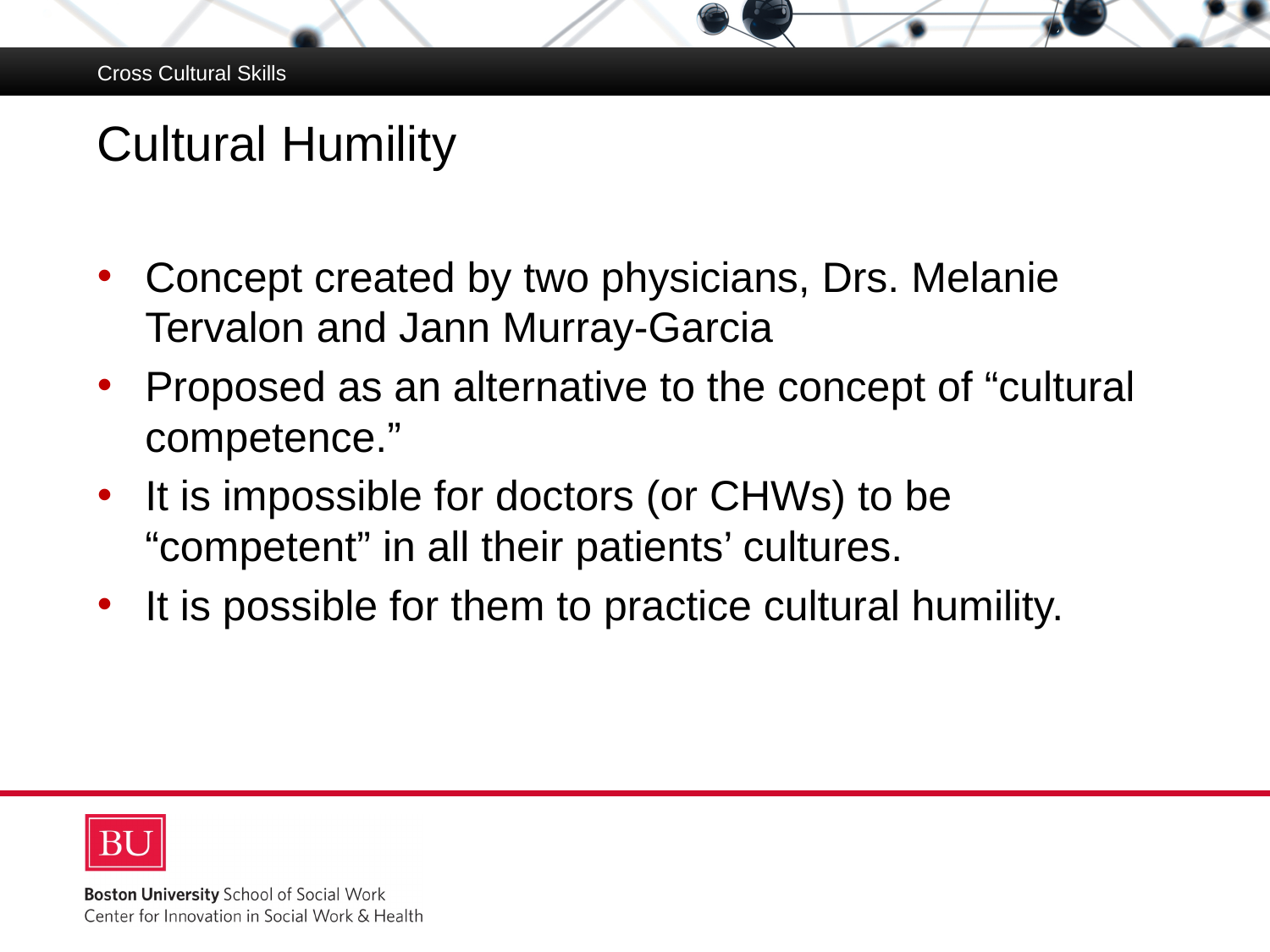

Cross Cultural Skills
# Cultural Humility
Concept created by two physicians, Drs. Melanie Tervalon and Jann Murray-Garcia
Proposed as an alternative to the concept of “cultural competence.”
It is impossible for doctors (or CHWs) to be “competent” in all their patients’ cultures.
It is possible for them to practice cultural humility.